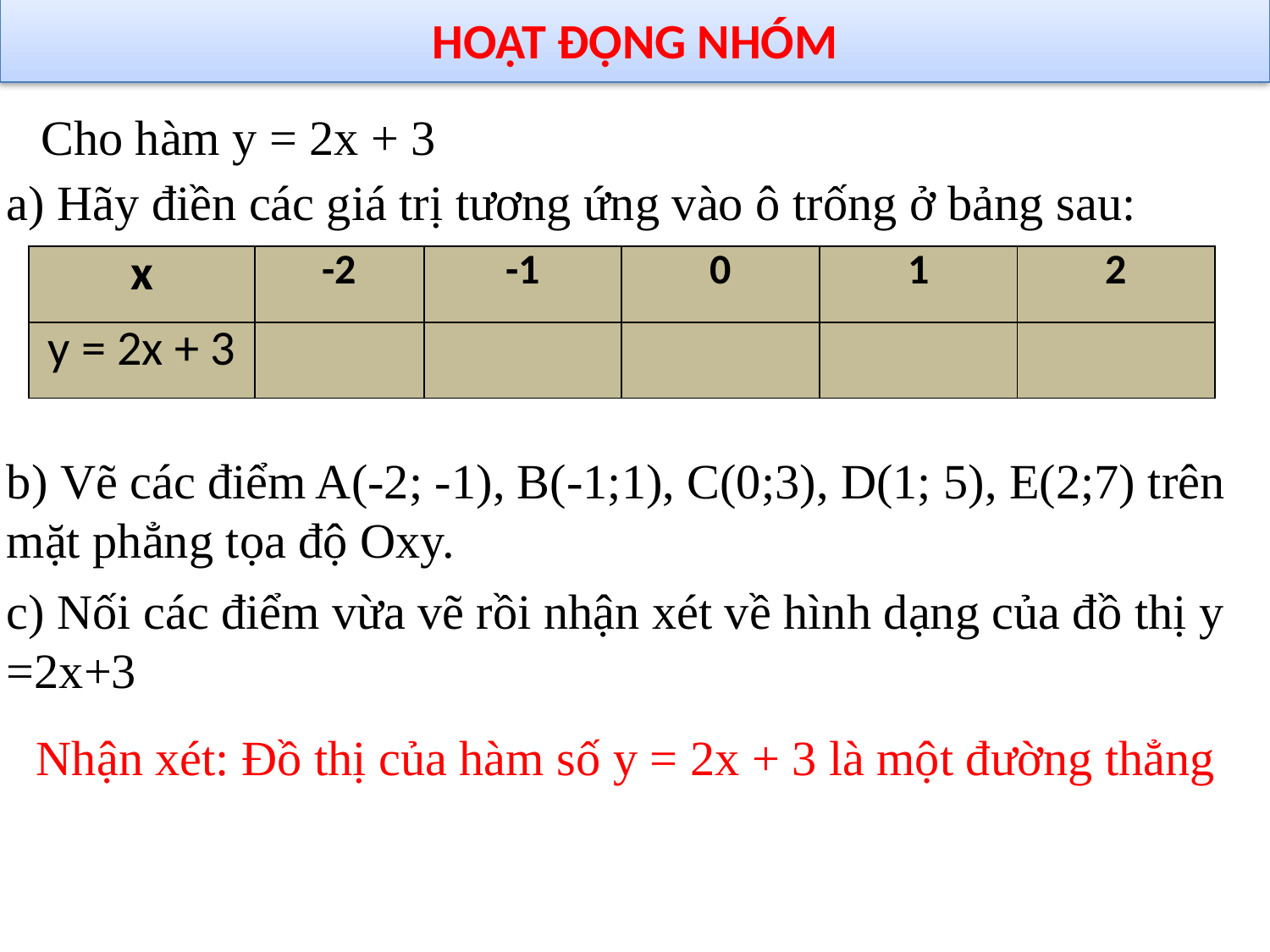

HOẠT ĐỘNG NHÓM
Cho hàm y = 2x + 3
a) Hãy điền các giá trị tương ứng vào ô trống ở bảng sau:
| x | -2 | -1 | 0 | 1 | 2 |
| --- | --- | --- | --- | --- | --- |
| y = 2x + 3 |  |  |  |  |  |
b) Vẽ các điểm A(-2; -1), B(-1;1), C(0;3), D(1; 5), E(2;7) trên mặt phẳng tọa độ Oxy.
c) Nối các điểm vừa vẽ rồi nhận xét về hình dạng của đồ thị y =2x+3
Nhận xét: Đồ thị của hàm số y = 2x + 3 là một đường thẳng